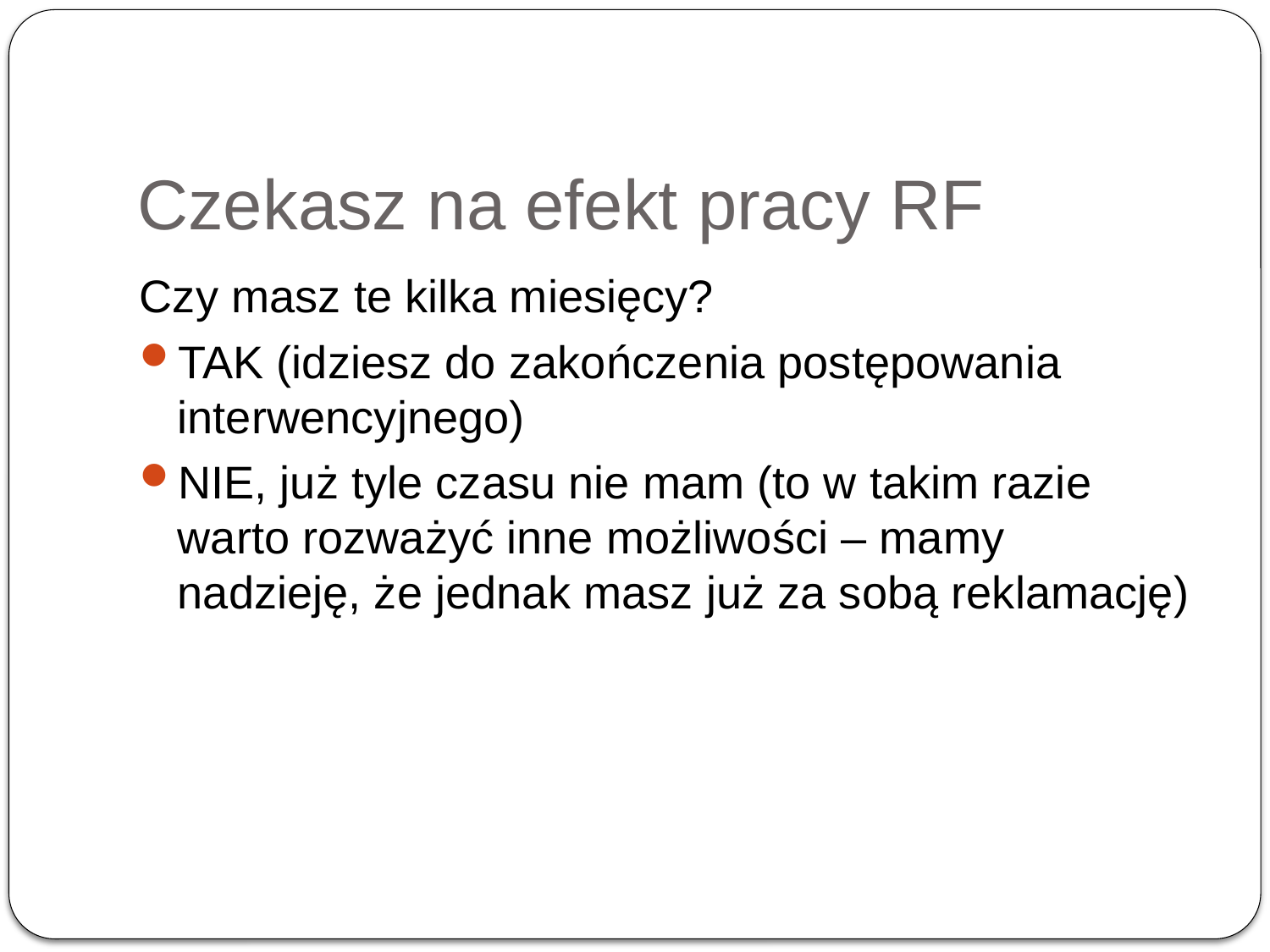

# Czekasz na efekt pracy RF
Czy masz te kilka miesięcy?
TAK (idziesz do zakończenia postępowania interwencyjnego)
NIE, już tyle czasu nie mam (to w takim razie warto rozważyć inne możliwości – mamy nadzieję, że jednak masz już za sobą reklamację)